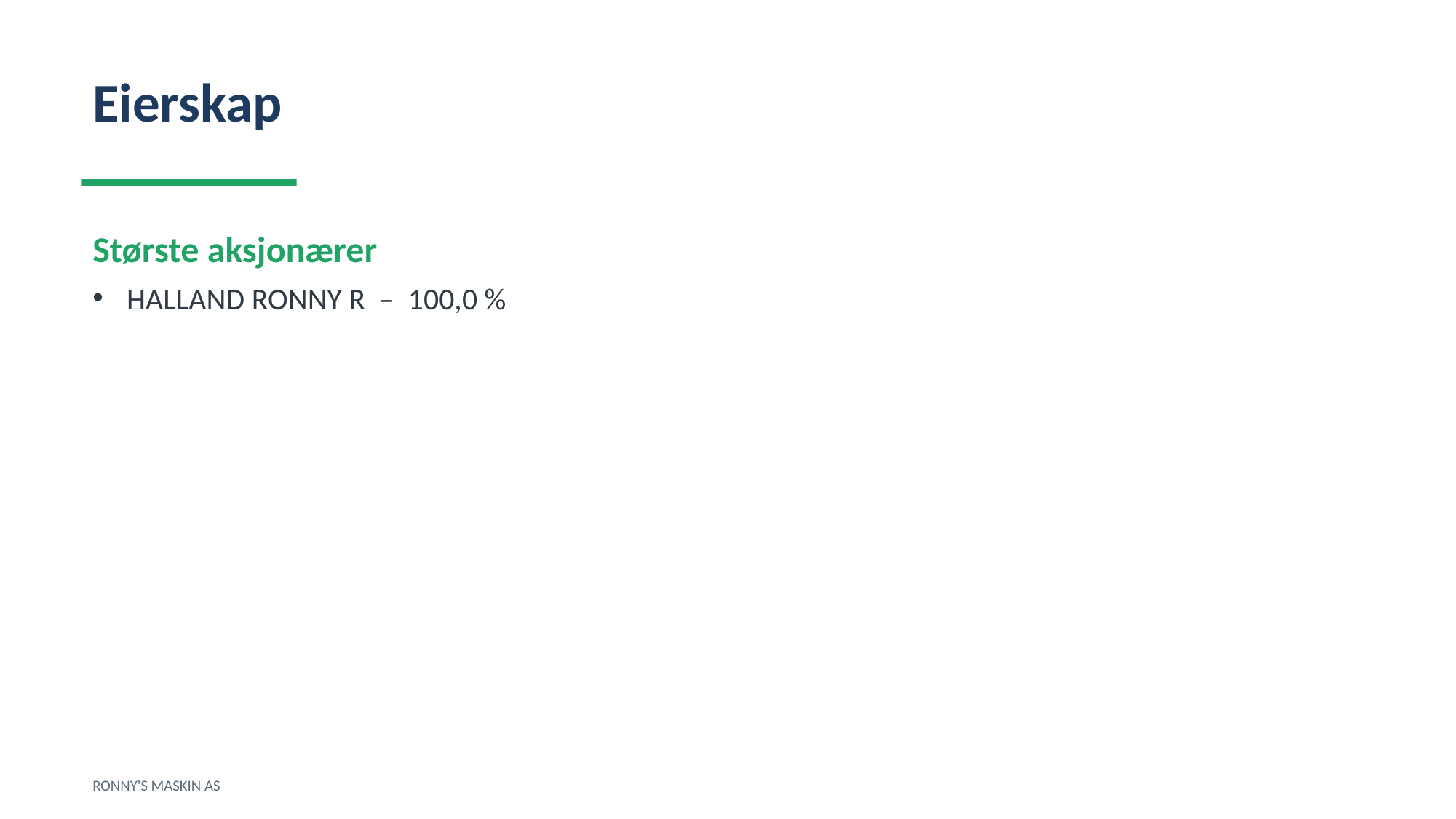

Eierskap

Største aksjonærer
HALLAND RONNY R  –  100,0 %
RONNY'S MASKIN AS